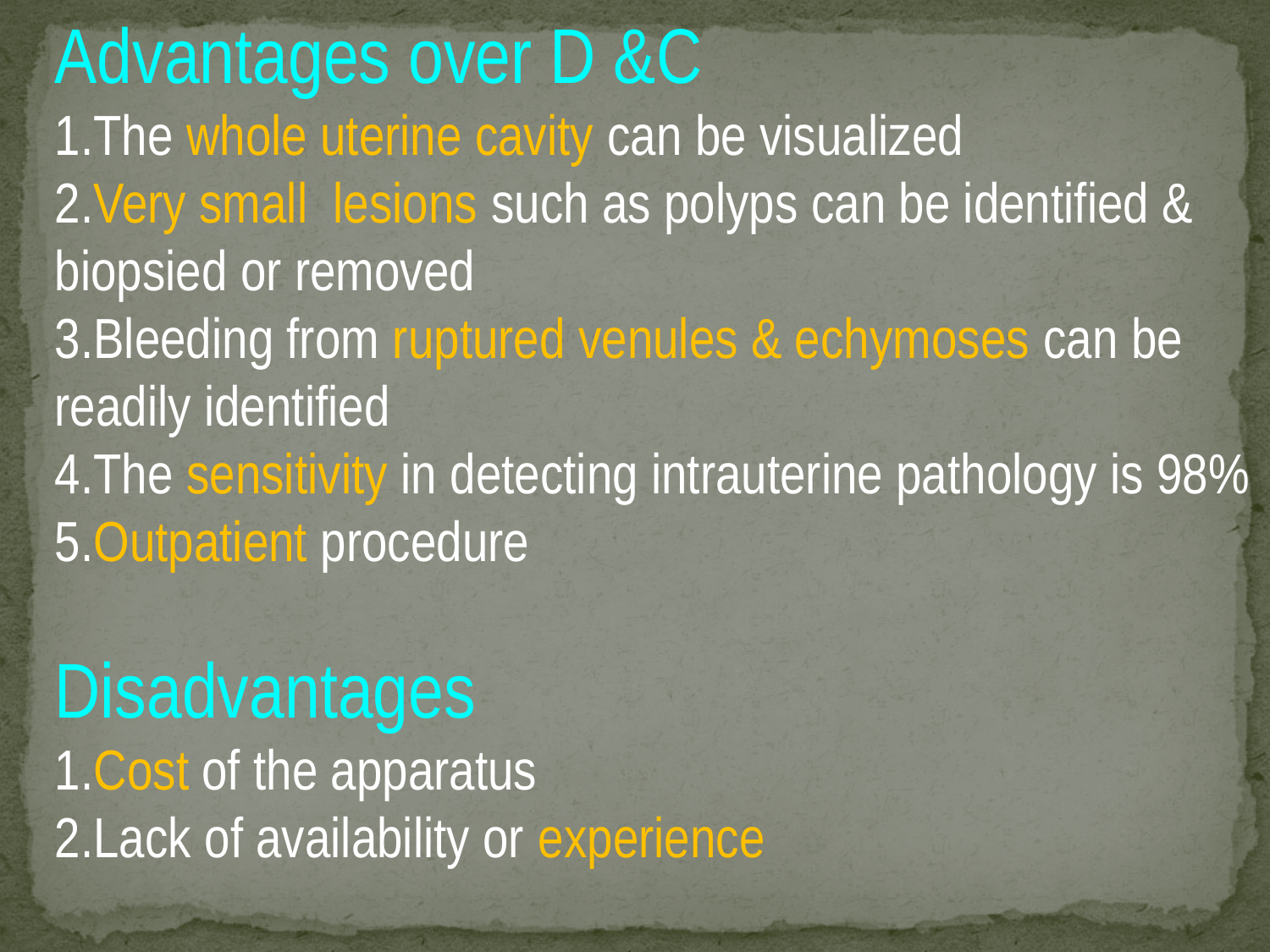

Advantages over D &C
1.The whole uterine cavity can be visualized
2.Very small  lesions such as polyps can be identified & biopsied or removed
3.Bleeding from ruptured venules & echymoses can be readily identified
4.The sensitivity in detecting intrauterine pathology is 98%
5.Outpatient procedure

Disadvantages
1.Cost of the apparatus
2.Lack of availability or experience